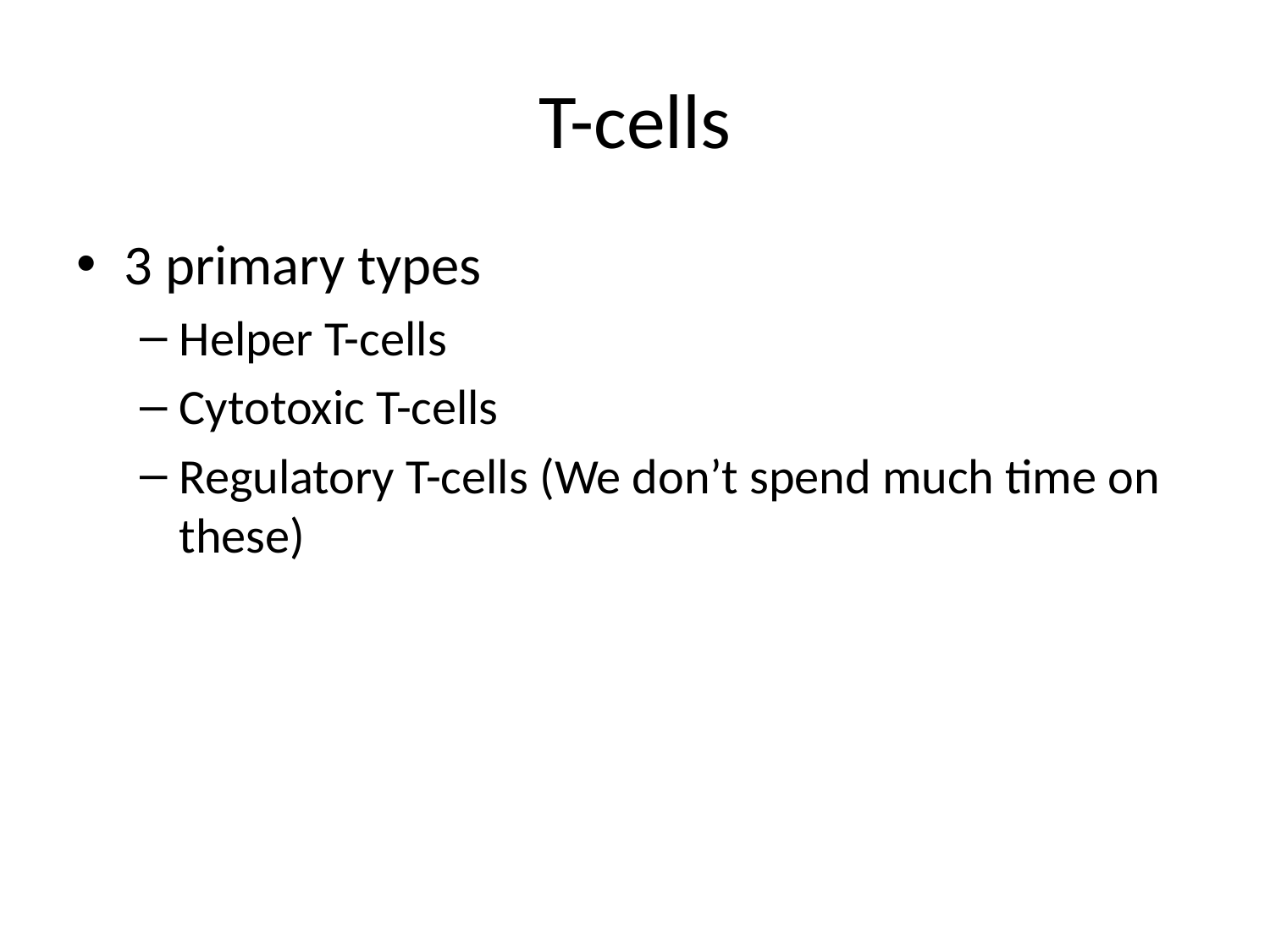

# T-cells
3 primary types
Helper T-cells
Cytotoxic T-cells
Regulatory T-cells (We don’t spend much time on these)